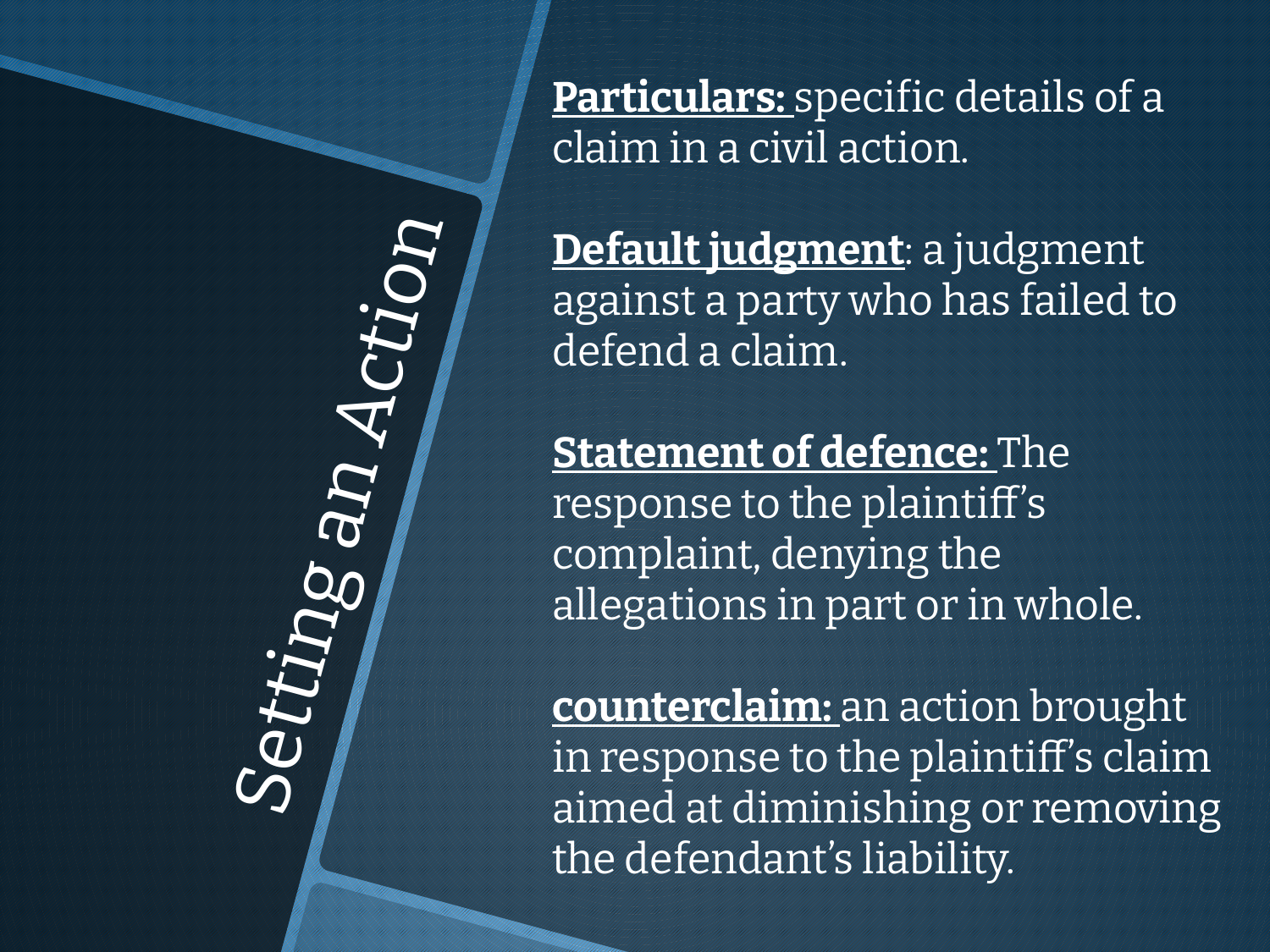

Particulars: specific details of a claim in a civil action.

Default judgment: a judgment against a party who has failed to defend a claim.

Statement of defence: The response to the plaintiff’s complaint, denying the allegations in part or in whole.

counterclaim: an action brought in response to the plaintiff’s claim aimed at diminishing or removing the defendant’s liability.
# Setting an Action